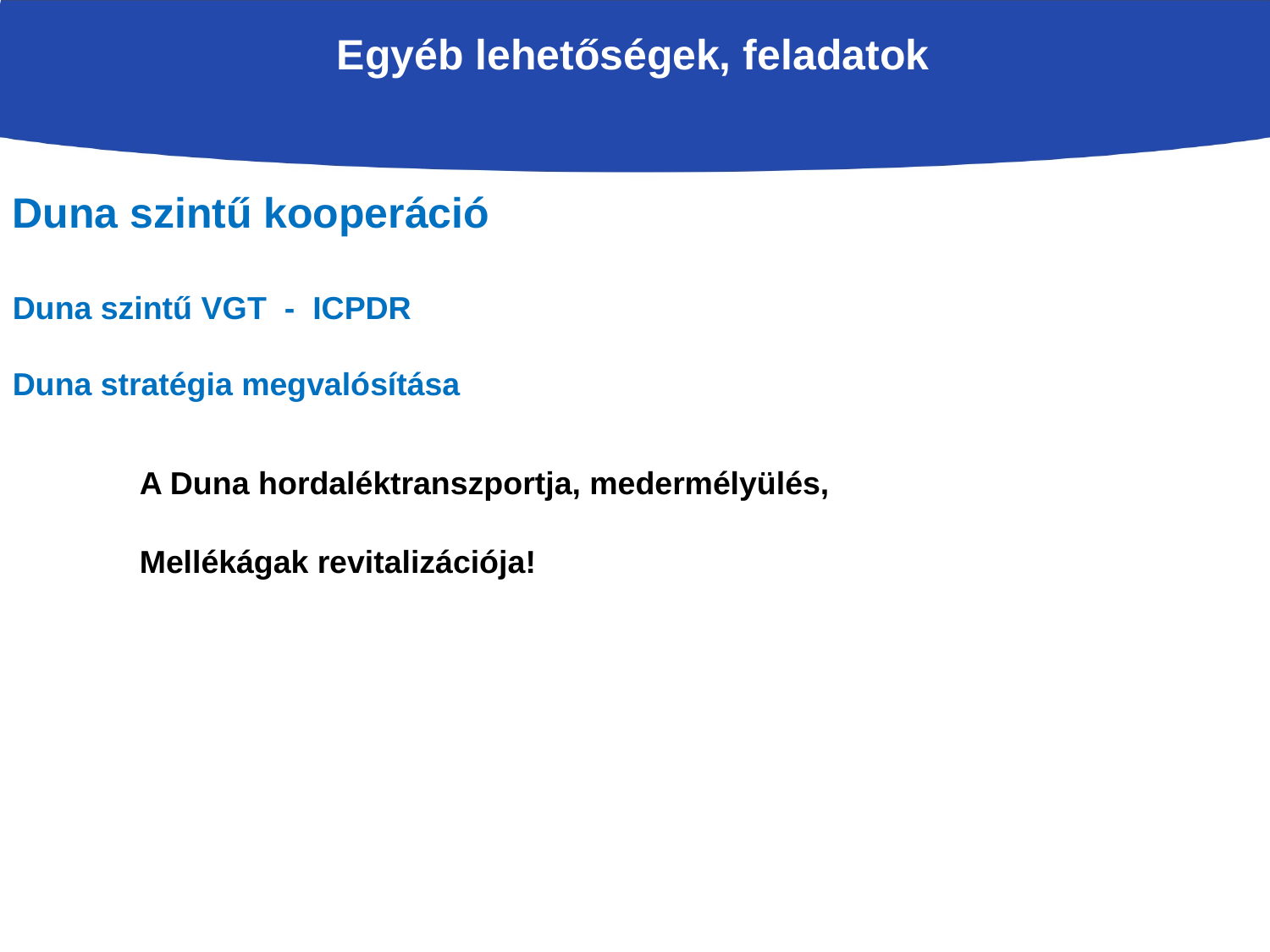

# Egyéb lehetőségek, feladatok
Duna szintű kooperáció

Duna szintű VGT  -  ICPDR

Duna stratégia megvalósítása

	A Duna hordaléktranszportja, medermélyülés,

	Mellékágak revitalizációja!